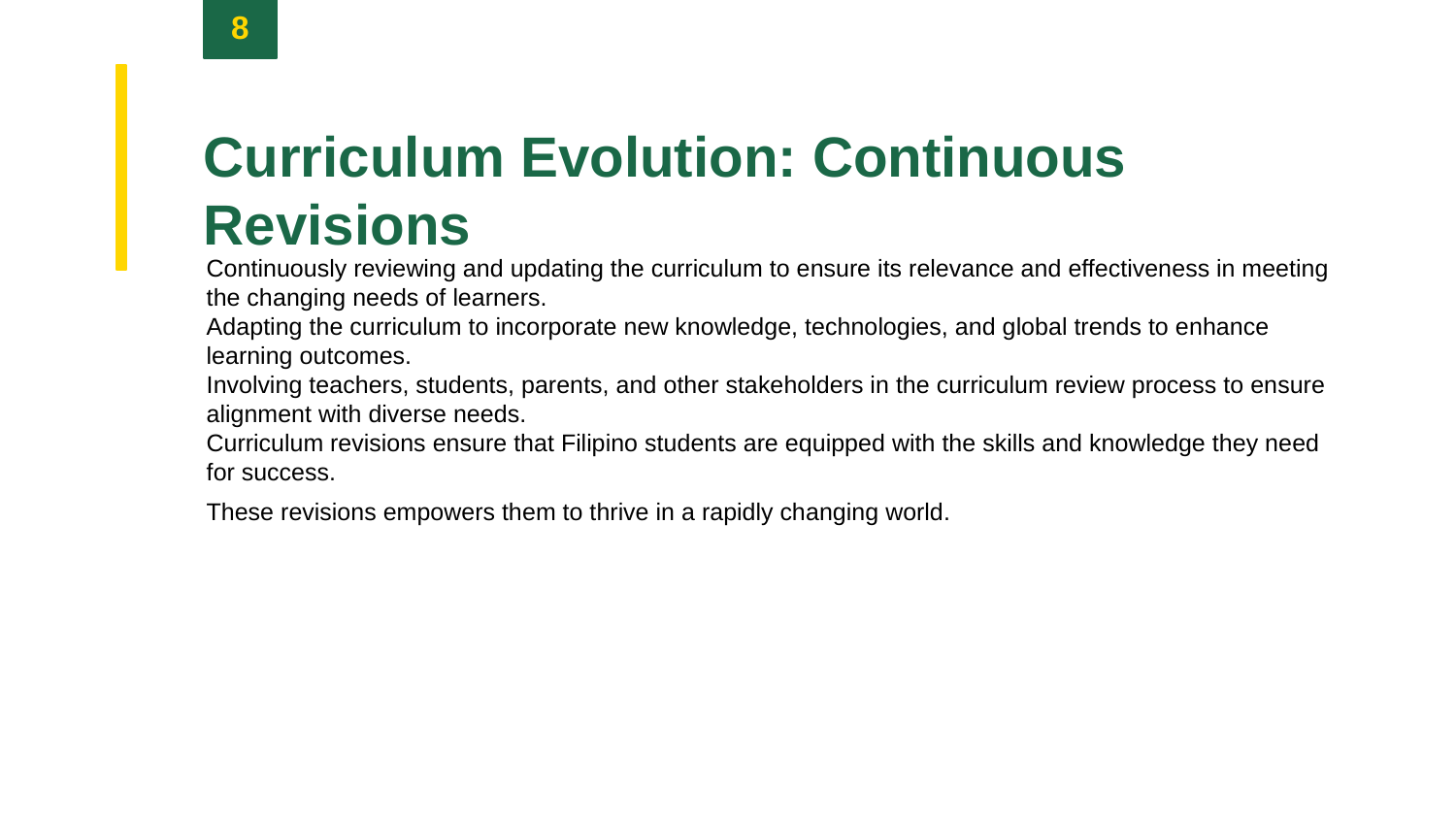

8

Curriculum Evolution: Continuous Revisions
Continuously reviewing and updating the curriculum to ensure its relevance and effectiveness in meeting the changing needs of learners.
Adapting the curriculum to incorporate new knowledge, technologies, and global trends to enhance learning outcomes.
Involving teachers, students, parents, and other stakeholders in the curriculum review process to ensure alignment with diverse needs.
Curriculum revisions ensure that Filipino students are equipped with the skills and knowledge they need for success.
These revisions empowers them to thrive in a rapidly changing world.